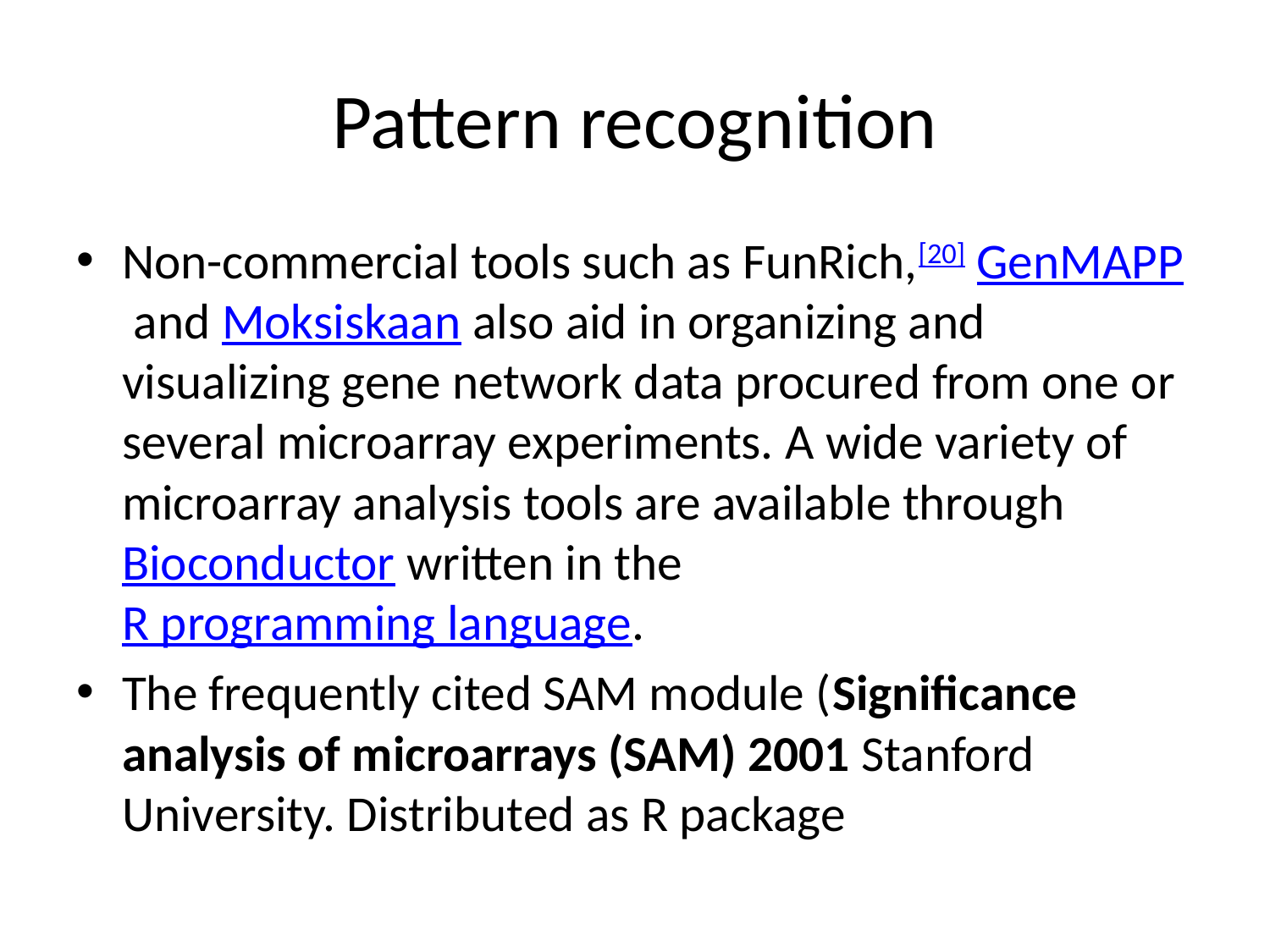

# Pattern recognition
Non-commercial tools such as FunRich,[20] GenMAPP and Moksiskaan also aid in organizing and visualizing gene network data procured from one or several microarray experiments. A wide variety of microarray analysis tools are available through Bioconductor written in the R programming language.
The frequently cited SAM module (Significance analysis of microarrays (SAM) 2001 Stanford University. Distributed as R package